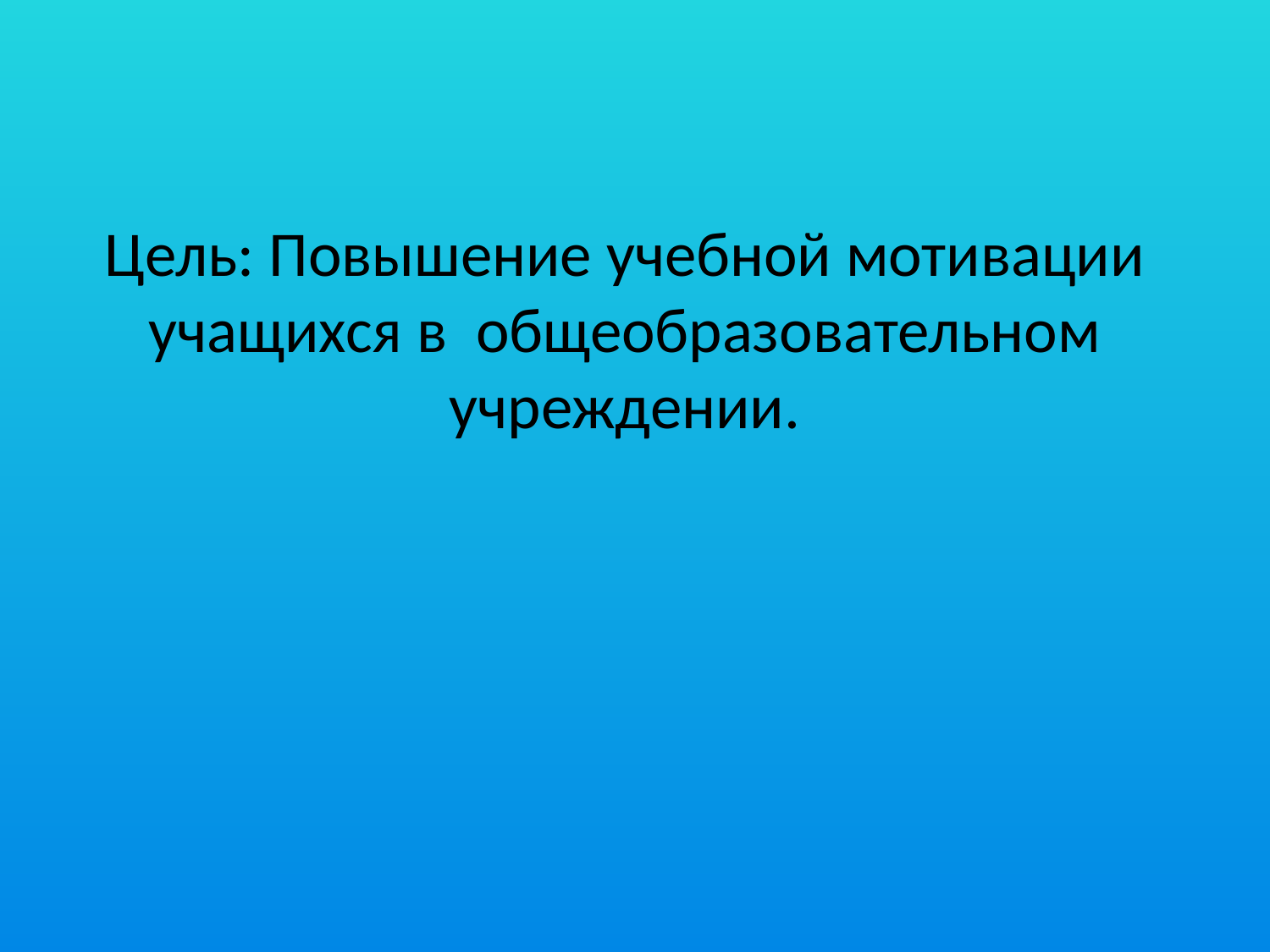

# Цель: Повышение учебной мотивации учащихся в  общеобразовательном учреждении.